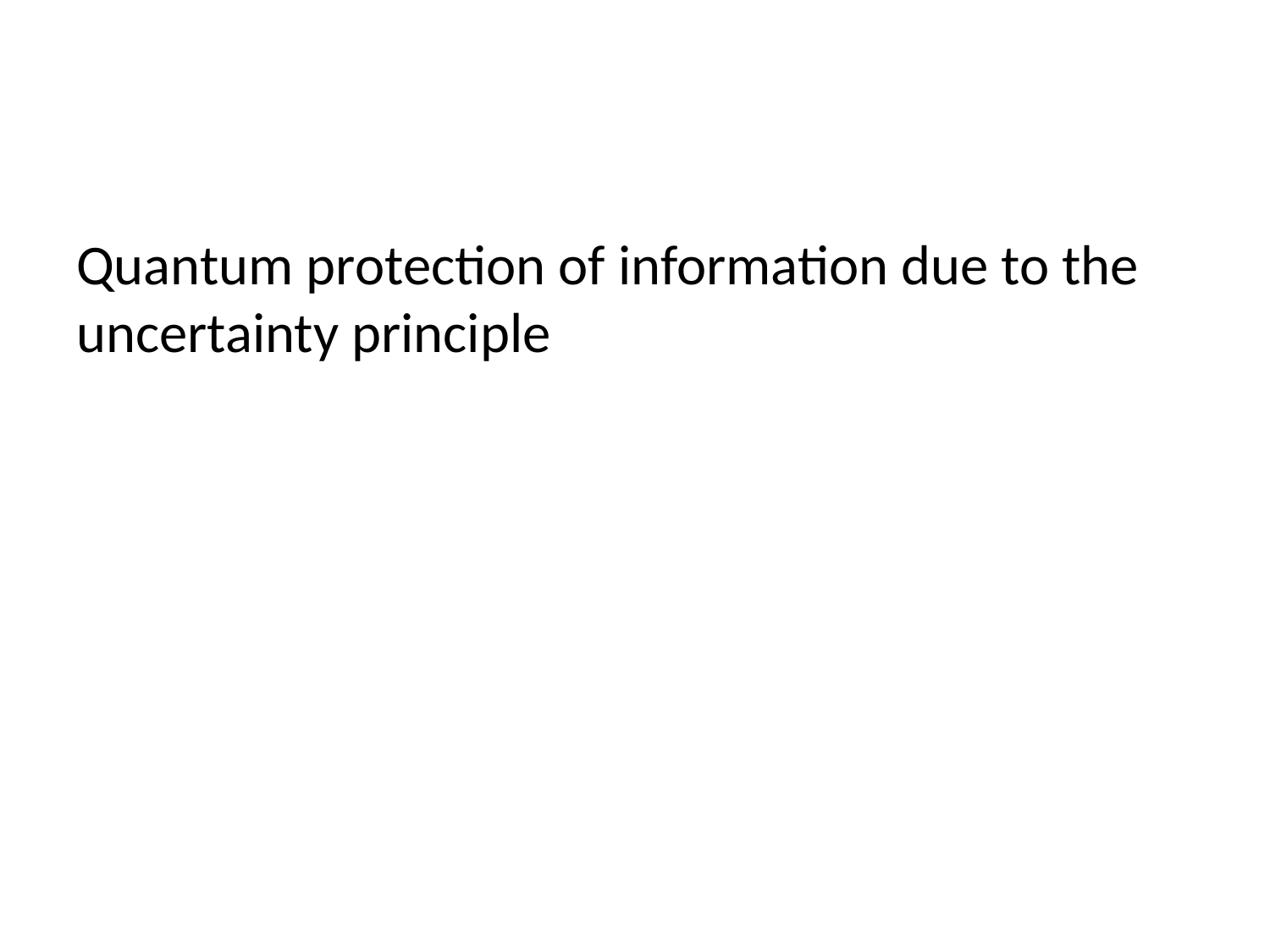

Quantum protection of information due to the uncertainty principle